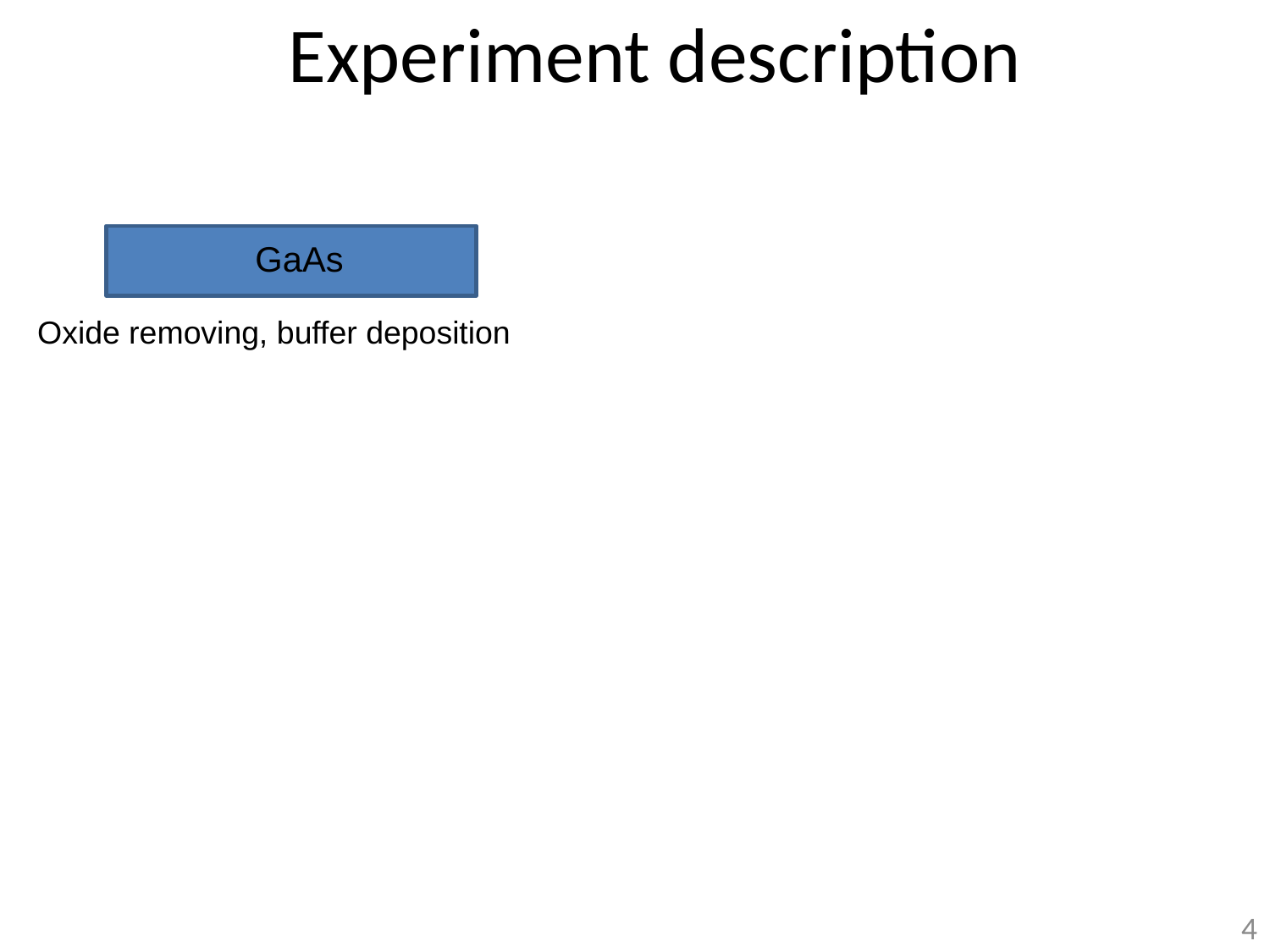

# Experiment description

GaAs
Oxide removing, buffer deposition
4